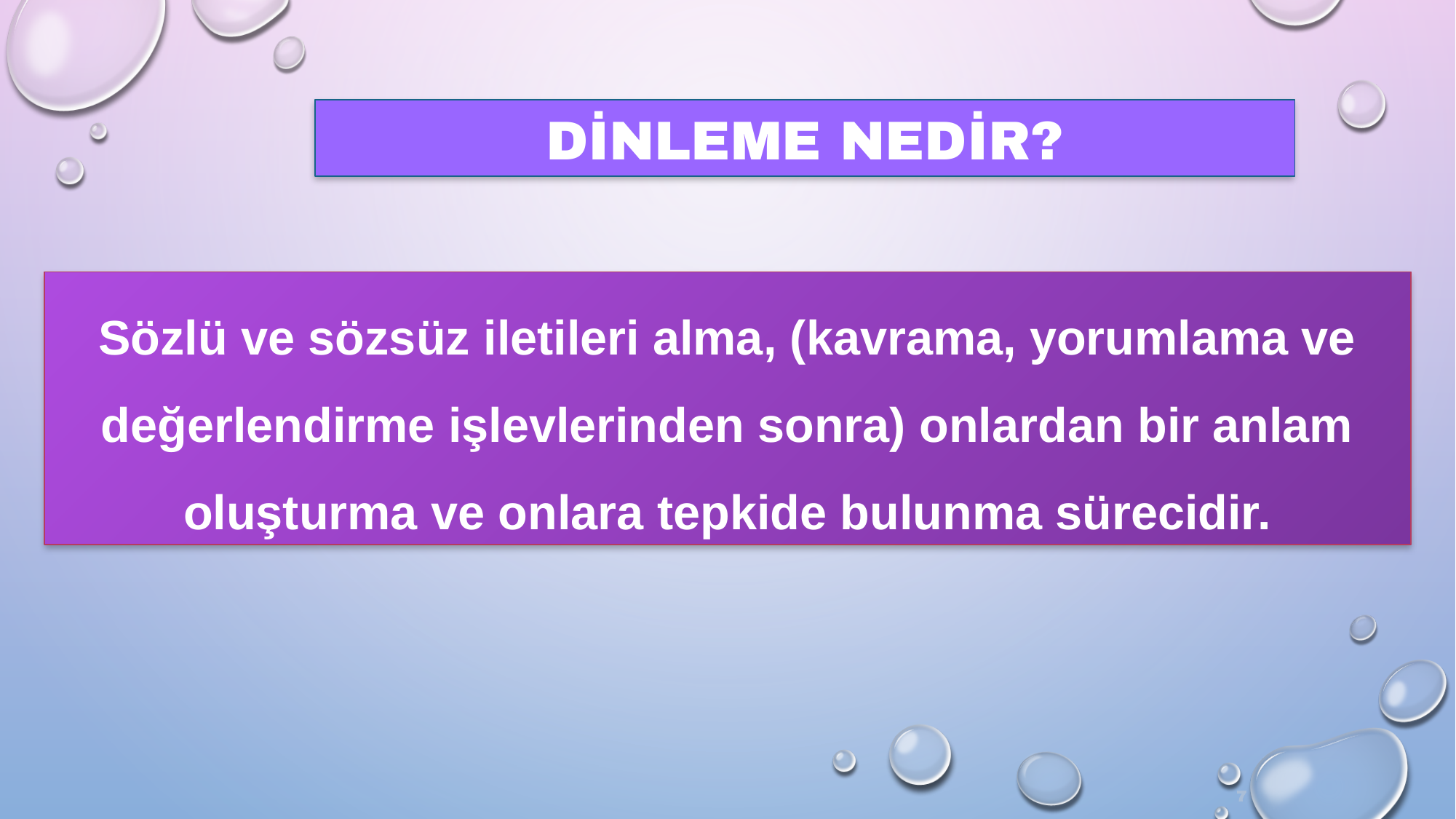

DİNLEME NEDİR?
Sözlü ve sözsüz iletileri alma, (kavrama, yorumlama ve değerlendirme işlevlerinden sonra) onlardan bir anlam oluşturma ve onlara tepkide bulunma sürecidir.
7